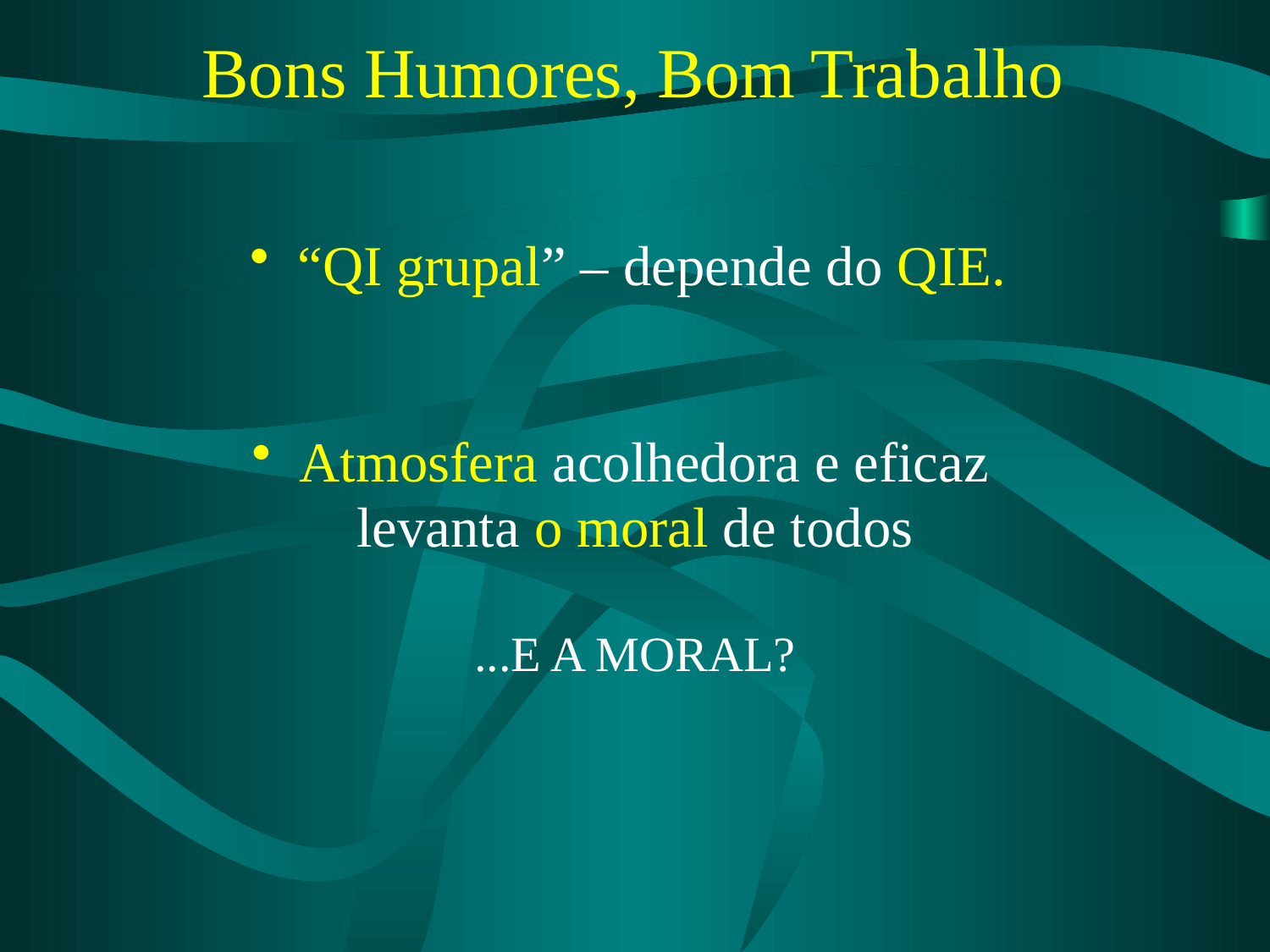

# Bons Humores, Bom Trabalho

“QI grupal” – depende do QIE.

Atmosfera acolhedora e eficaz
levanta o moral de todos

...E A MORAL?